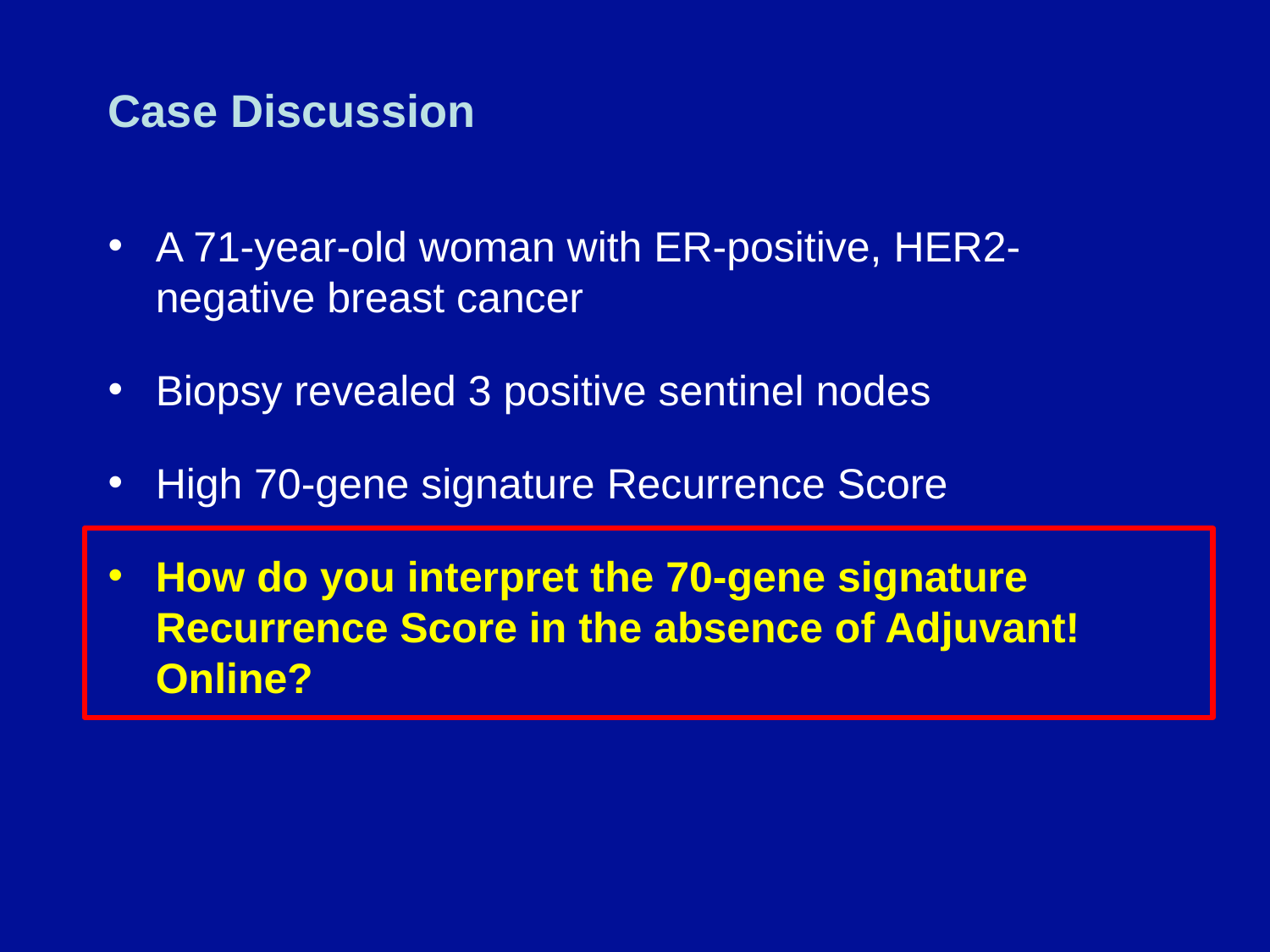

# Case Discussion
A 71-year-old woman with ER-positive, HER2-negative breast cancer
Biopsy revealed 3 positive sentinel nodes
High 70-gene signature Recurrence Score
How do you interpret the 70-gene signature Recurrence Score in the absence of Adjuvant! Online?